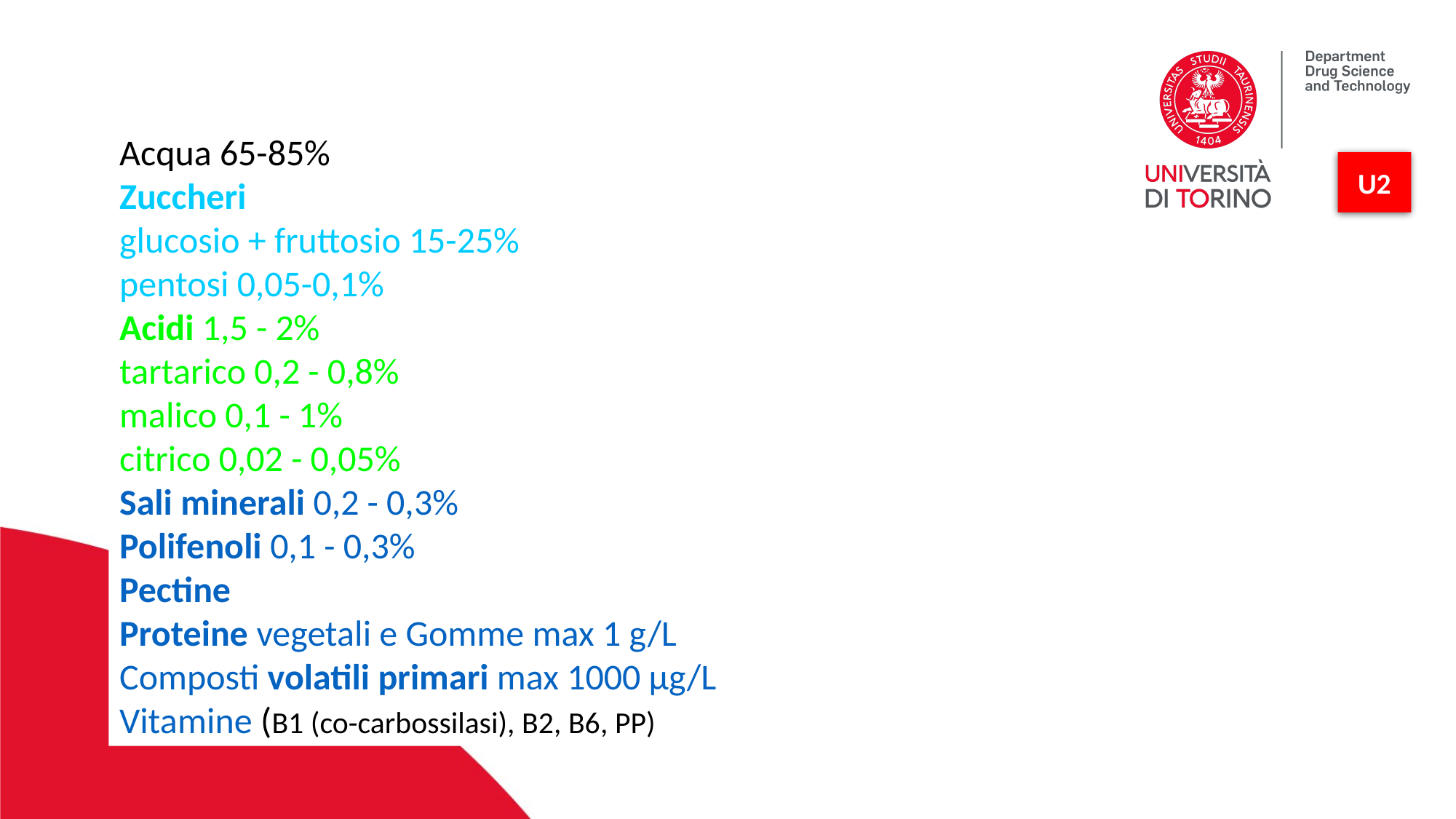

Acqua 65-85%
Zuccheri
glucosio + fruttosio 15-25%
pentosi 0,05-0,1%
Acidi 1,5 - 2%
tartarico 0,2 - 0,8%
malico 0,1 - 1%
citrico 0,02 - 0,05%
Sali minerali 0,2 - 0,3%
Polifenoli 0,1 - 0,3%
Pectine
Proteine vegetali e Gomme max 1 g/L
Composti volatili primari max 1000 μg/L
Vitamine (B1 (co-carbossilasi), B2, B6, PP)
U2